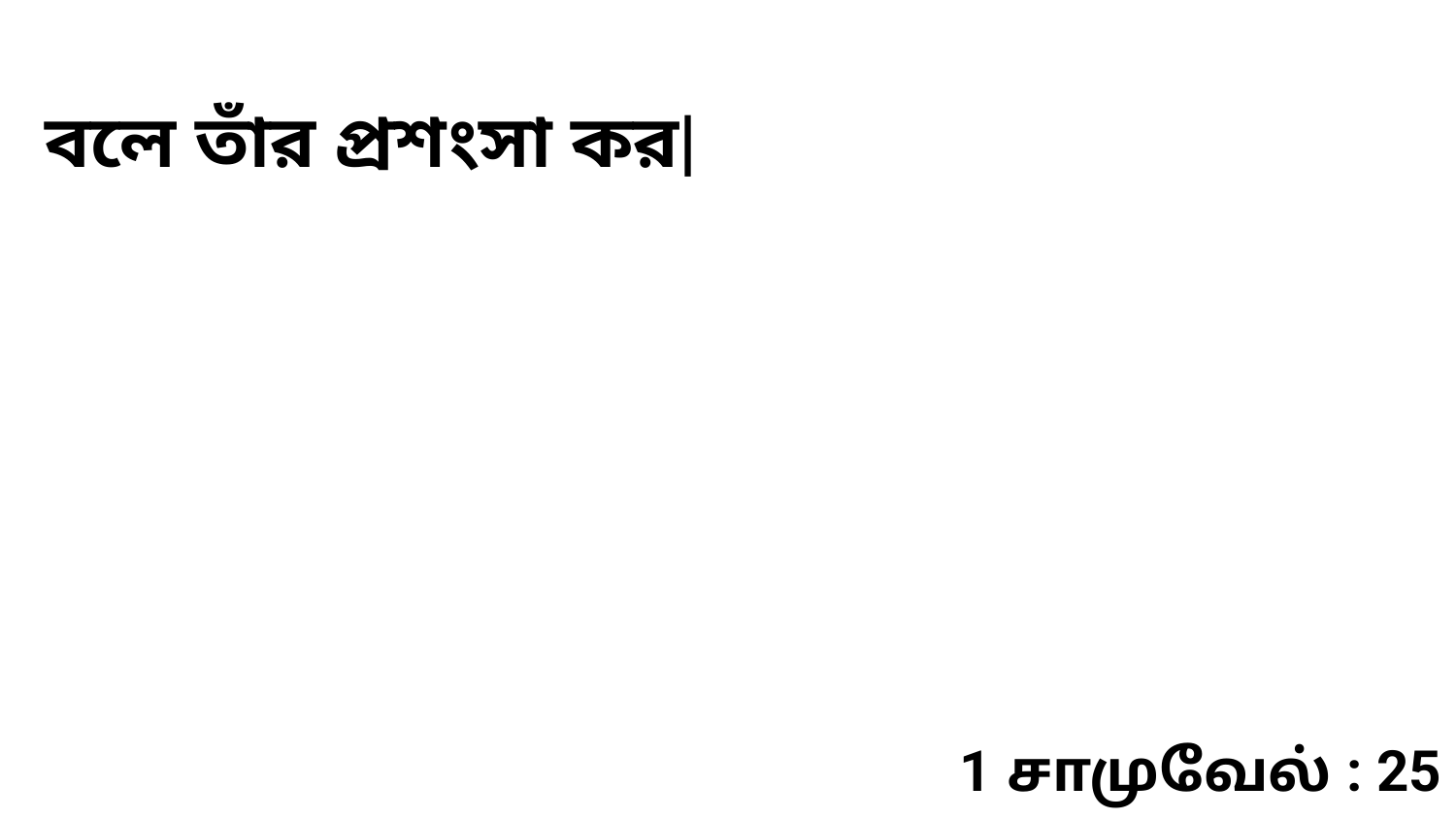

বলে তাঁর প্রশংসা কর|
1 சாமுவேல் : 25